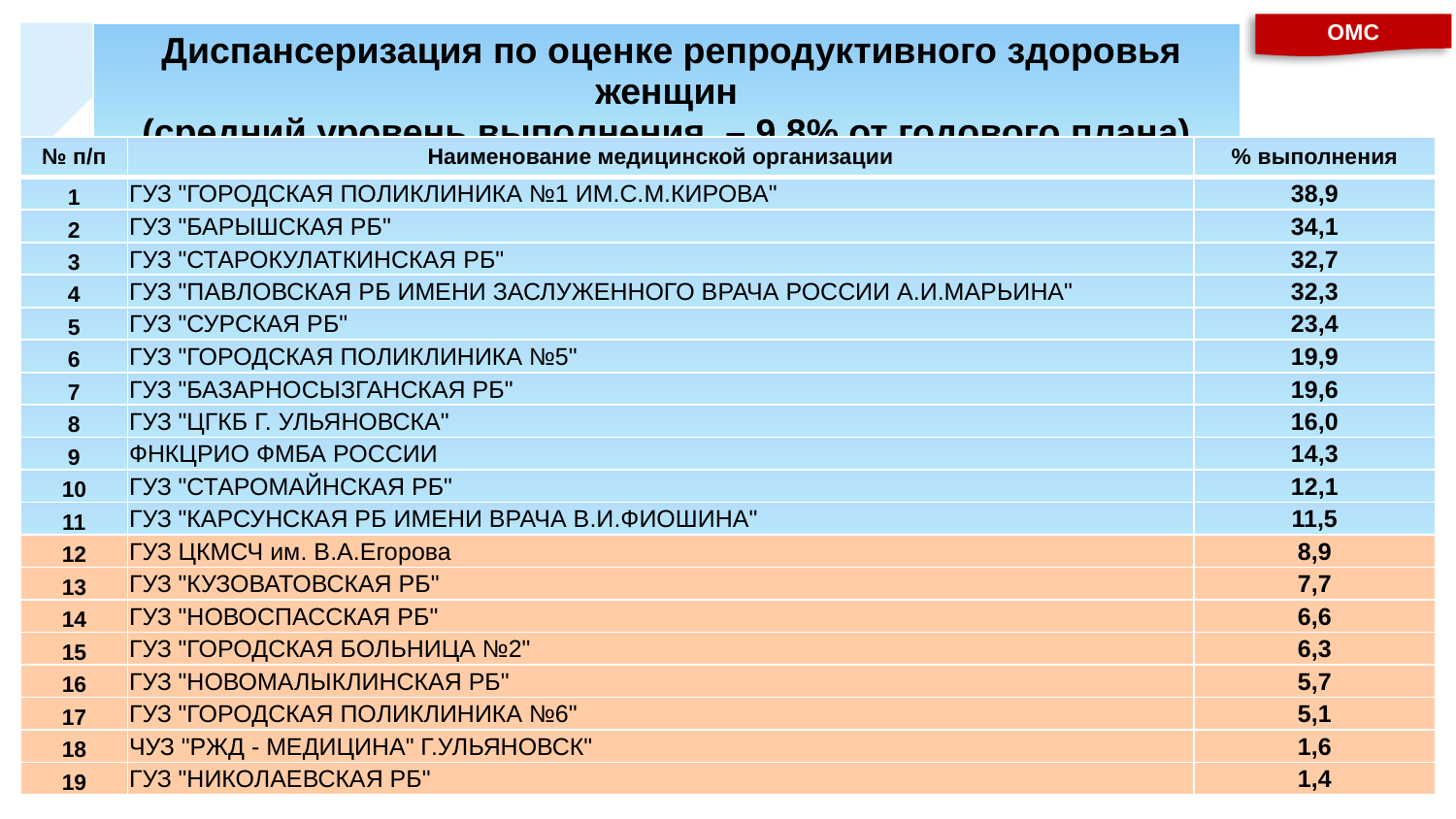

ОМС

| Диспансеризация по оценке репродуктивного здоровья женщин (средний уровень выполнения – 9,8% от годового плана) |
| --- |
| № п/п | Наименование медицинской организации | % выполнения |
| --- | --- | --- |
| 1 | ГУЗ "ГОРОДСКАЯ ПОЛИКЛИНИКА №1 ИМ.С.М.КИРОВА" | 38,9 |
| 2 | ГУЗ "БАРЫШСКАЯ РБ" | 34,1 |
| 3 | ГУЗ "СТАРОКУЛАТКИНСКАЯ РБ" | 32,7 |
| 4 | ГУЗ "ПАВЛОВСКАЯ РБ ИМЕНИ ЗАСЛУЖЕННОГО ВРАЧА РОССИИ А.И.МАРЬИНА" | 32,3 |
| 5 | ГУЗ "СУРСКАЯ РБ" | 23,4 |
| 6 | ГУЗ "ГОРОДСКАЯ ПОЛИКЛИНИКА №5" | 19,9 |
| 7 | ГУЗ "БАЗАРНОCЫЗГАНСКАЯ РБ" | 19,6 |
| 8 | ГУЗ "ЦГКБ Г. УЛЬЯНОВСКА" | 16,0 |
| 9 | ФНКЦРИО ФМБА РОССИИ | 14,3 |
| 10 | ГУЗ "СТАРОМАЙНСКАЯ РБ" | 12,1 |
| 11 | ГУЗ "КАРСУНСКАЯ РБ ИМЕНИ ВРАЧА В.И.ФИОШИНА" | 11,5 |
| 12 | ГУЗ ЦКМСЧ им. В.А.Егорова | 8,9 |
| 13 | ГУЗ "КУЗОВАТОВСКАЯ РБ" | 7,7 |
| 14 | ГУЗ "НОВОСПАССКАЯ РБ" | 6,6 |
| 15 | ГУЗ "ГОРОДСКАЯ БОЛЬНИЦА №2" | 6,3 |
| 16 | ГУЗ "НОВОМАЛЫКЛИНСКАЯ РБ" | 5,7 |
| 17 | ГУЗ "ГОРОДСКАЯ ПОЛИКЛИНИКА №6" | 5,1 |
| 18 | ЧУЗ "РЖД - МЕДИЦИНА" Г.УЛЬЯНОВСК" | 1,6 |
| 19 | ГУЗ "НИКОЛАЕВСКАЯ РБ" | 1,4 |